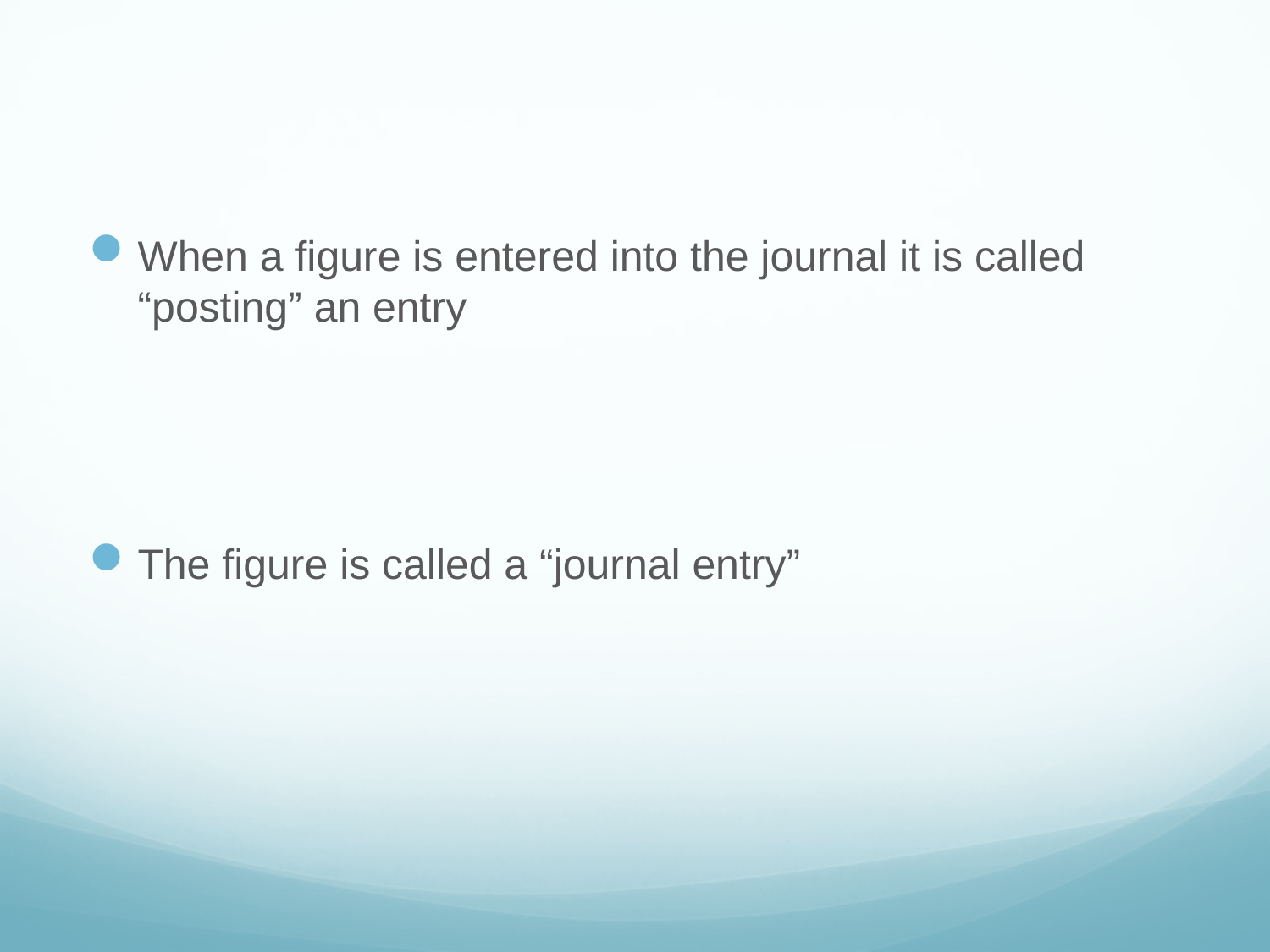

#
When a figure is entered into the journal it is called “posting” an entry

The figure is called a “journal entry”